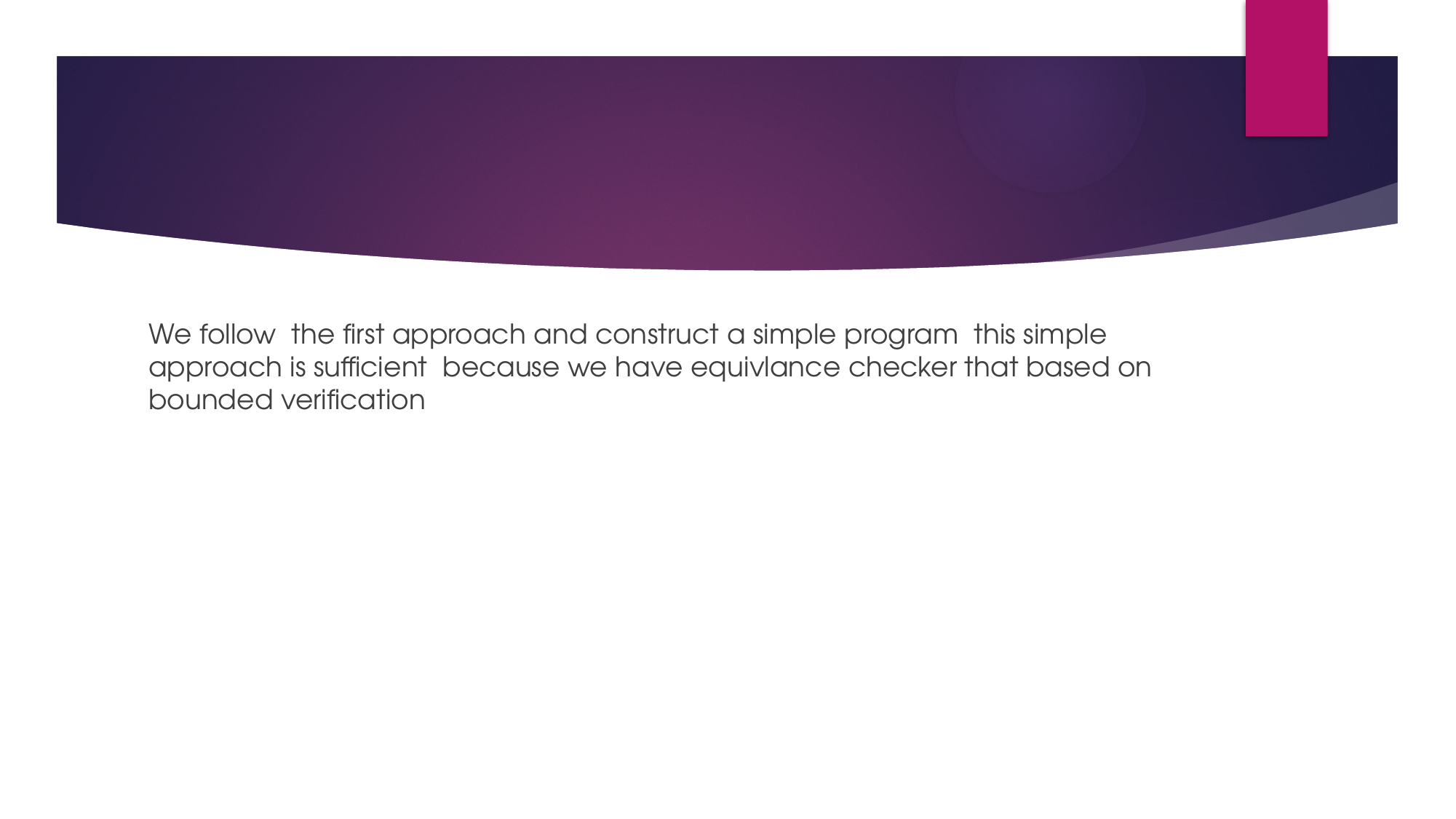

We follow  the first approach and construct a simple program  this simple approach is sufficient  because we have equivlance checker that based on bounded verification